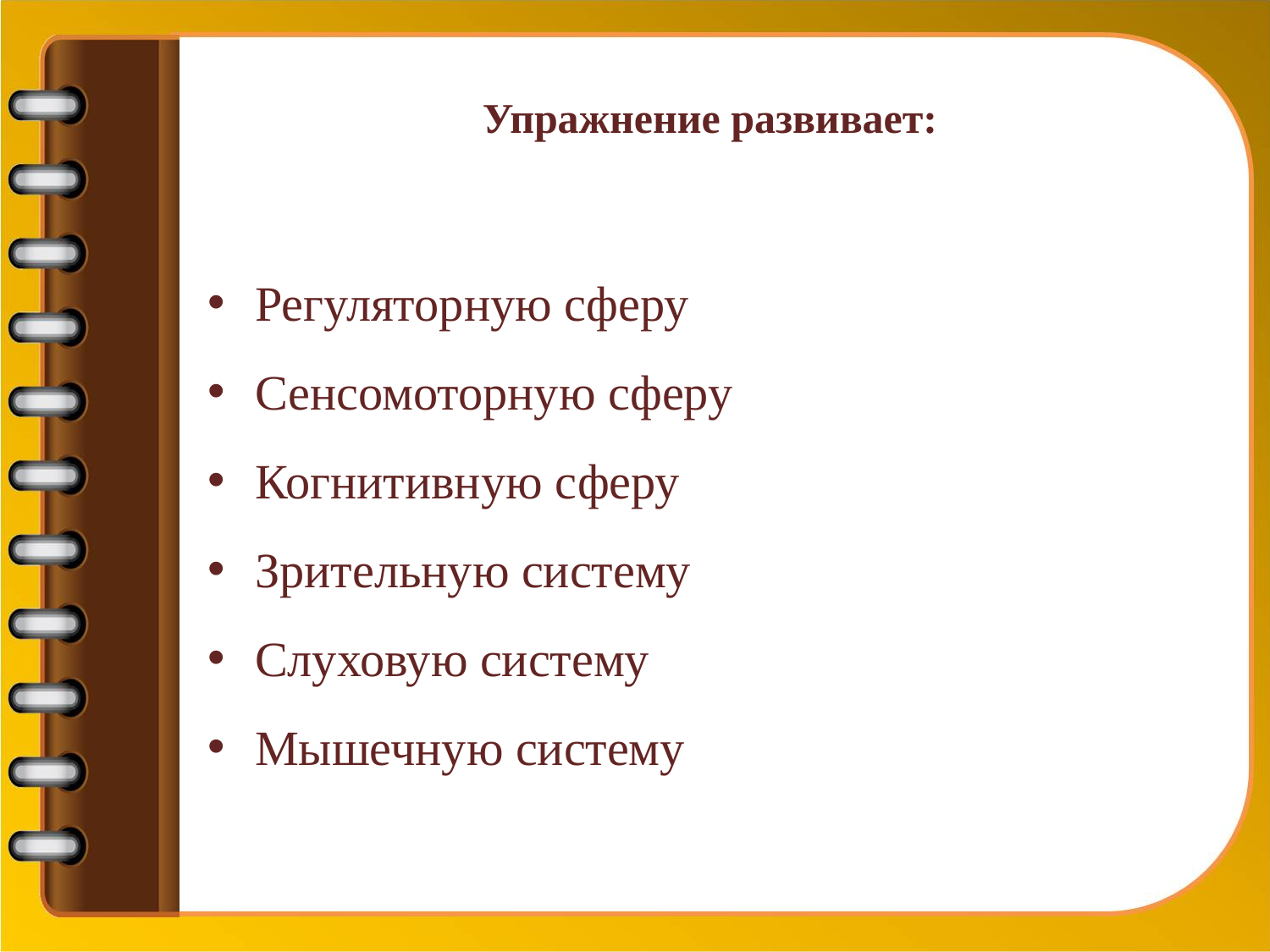

# Упражнение развивает:
Регуляторную сферу
Сенсомоторную сферу
Когнитивную сферу
Зрительную систему
Слуховую систему
Мышечную систему